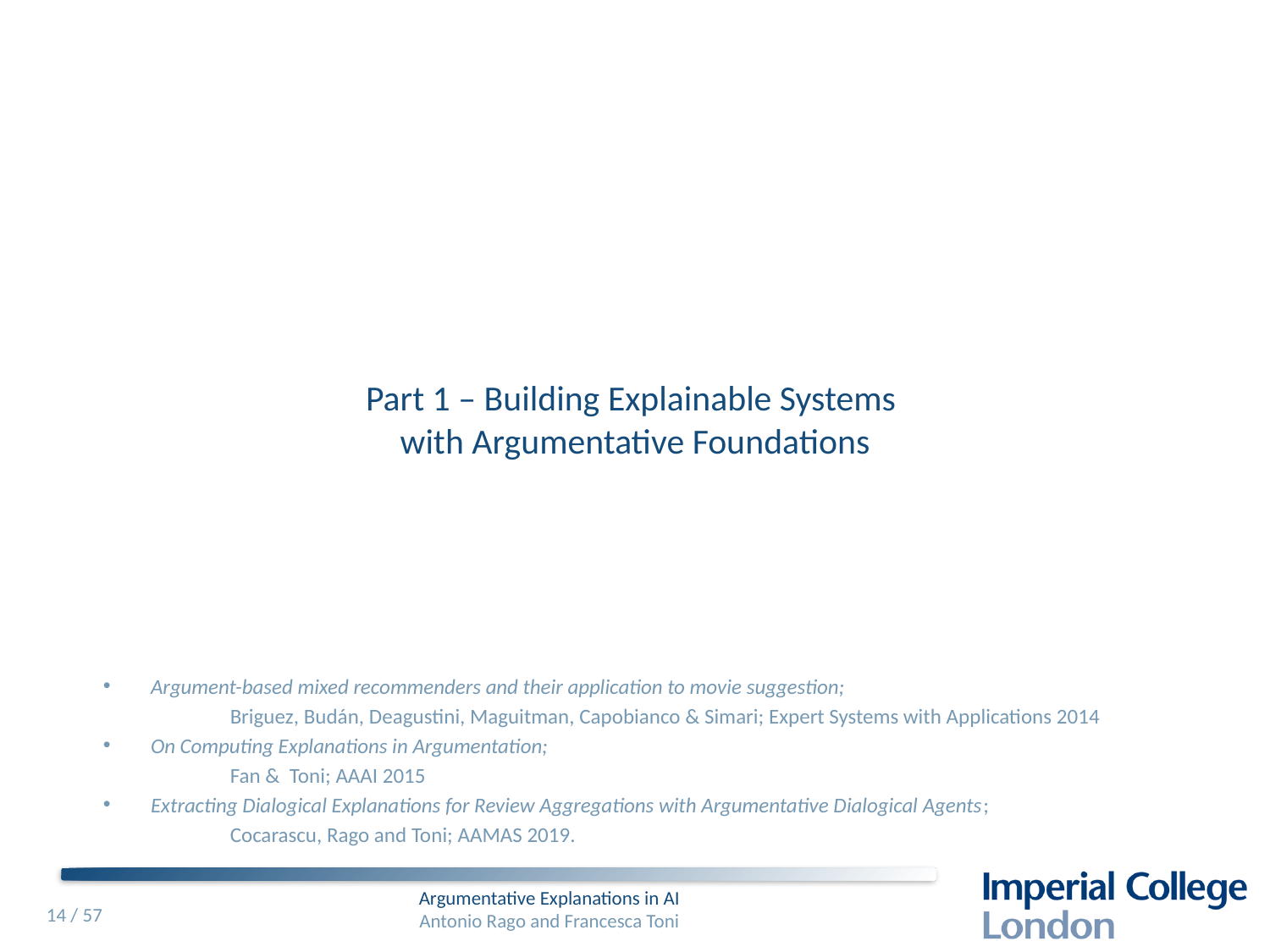

# Part 1 – Building Explainable Systems with Argumentative Foundations
Argument-based mixed recommenders and their application to movie suggestion;
	Briguez, Budán, Deagustini, Maguitman, Capobianco & Simari; Expert Systems with Applications 2014
On Computing Explanations in Argumentation;
	Fan &  Toni; AAAI 2015
Extracting Dialogical Explanations for Review Aggregations with Argumentative Dialogical Agents;
	Cocarascu, Rago and Toni; AAMAS 2019.